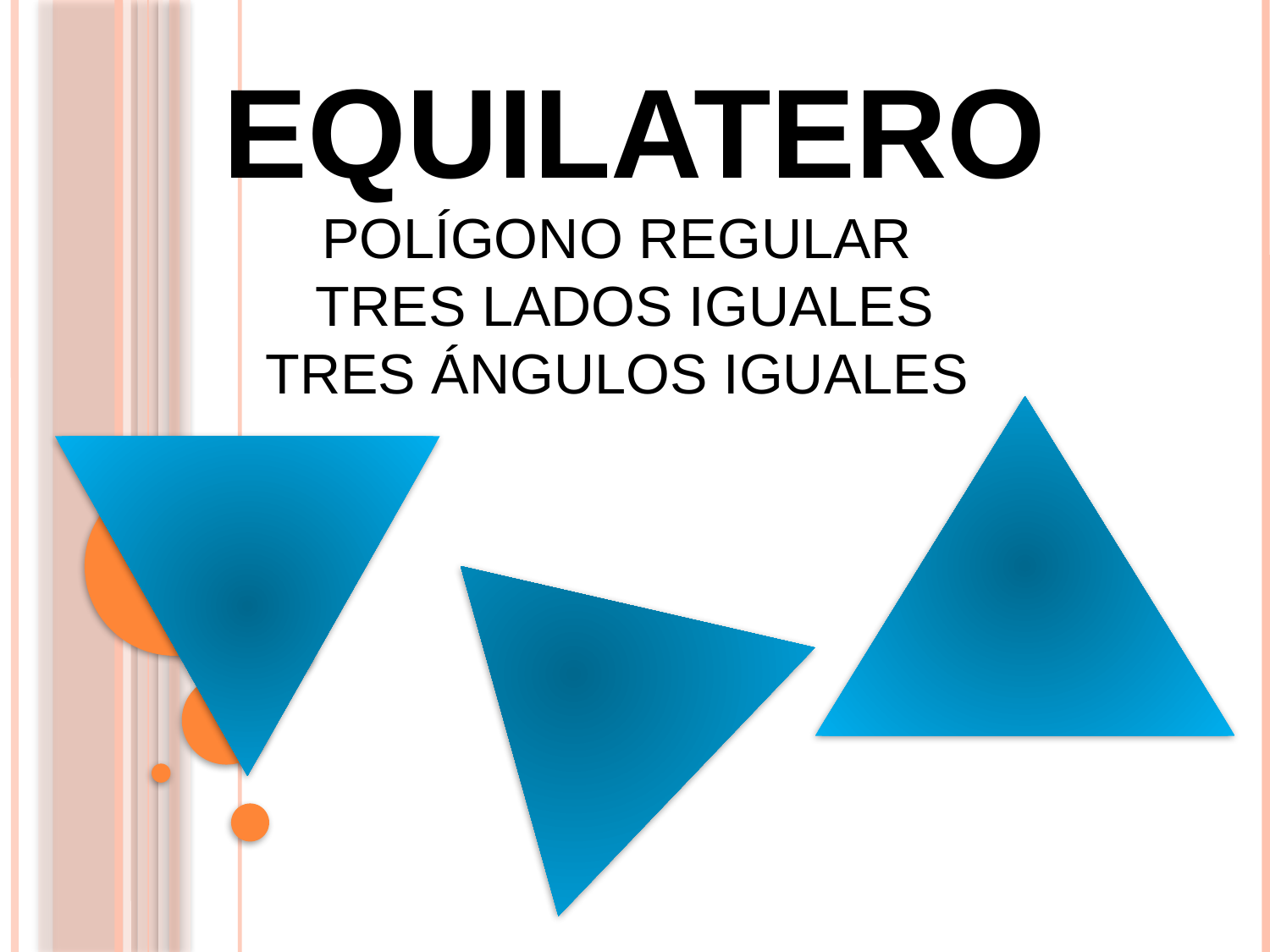

EQUILATERO
POLÍGONO REGULAR
TRES LADOS IGUALES
TRES ÁNGULOS IGUALES